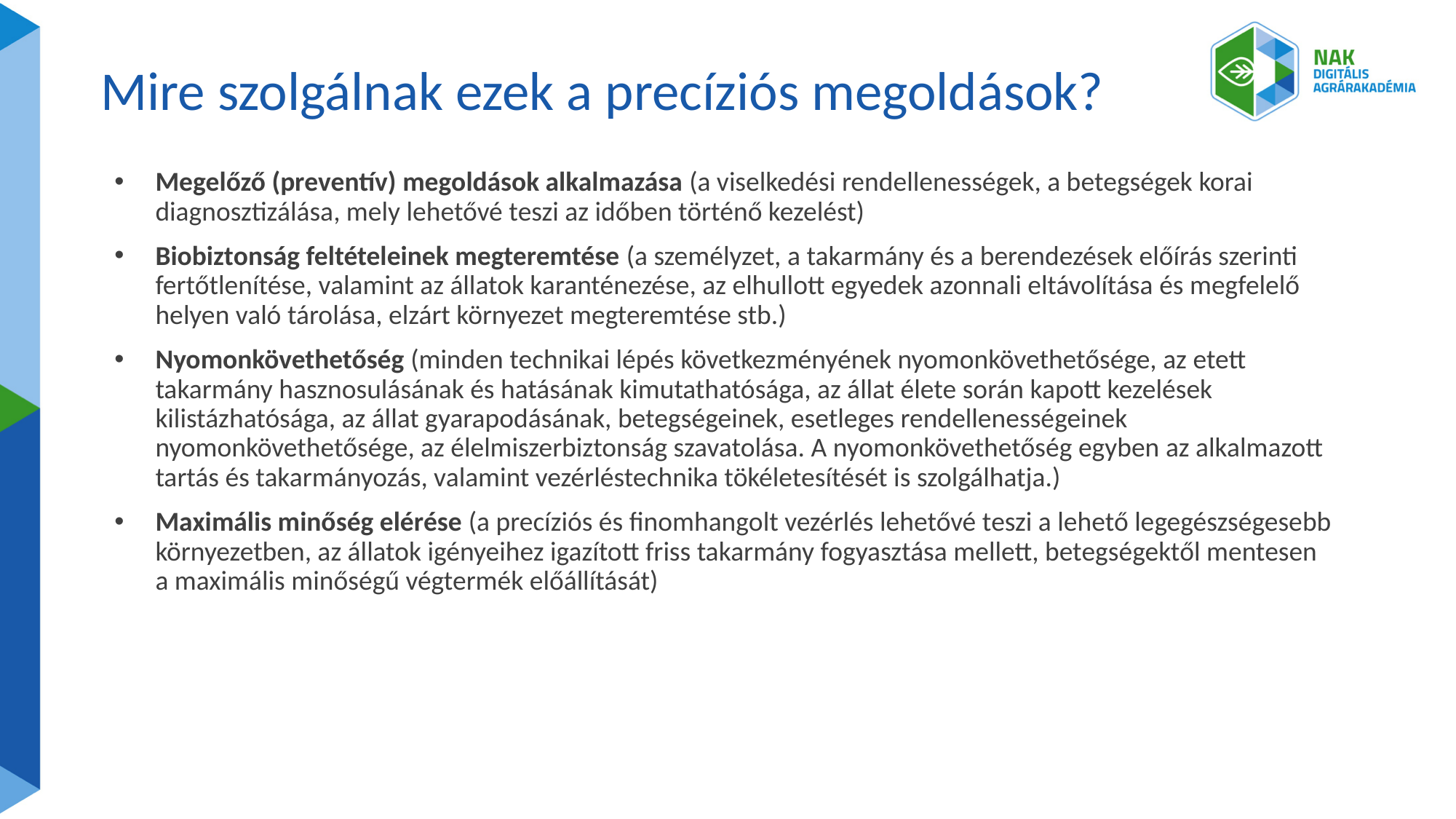

# Mire szolgálnak ezek a precíziós megoldások?
Megelőző (preventív) megoldások alkalmazása (a viselkedési rendellenességek, a betegségek korai diagnosztizálása, mely lehetővé teszi az időben történő kezelést)
Biobiztonság feltételeinek megteremtése (a személyzet, a takarmány és a berendezések előírás szerinti fertőtlenítése, valamint az állatok karanténezése, az elhullott egyedek azonnali eltávolítása és megfelelő helyen való tárolása, elzárt környezet megteremtése stb.)
Nyomonkövethetőség (minden technikai lépés következményének nyomonkövethetősége, az etett takarmány hasznosulásának és hatásának kimutathatósága, az állat élete során kapott kezelések kilistázhatósága, az állat gyarapodásának, betegségeinek, esetleges rendellenességeinek nyomonkövethetősége, az élelmiszerbiztonság szavatolása. A nyomonkövethetőség egyben az alkalmazott tartás és takarmányozás, valamint vezérléstechnika tökéletesítését is szolgálhatja.)
Maximális minőség elérése (a precíziós és finomhangolt vezérlés lehetővé teszi a lehető legegészségesebb környezetben, az állatok igényeihez igazított friss takarmány fogyasztása mellett, betegségektől mentesen a maximális minőségű végtermék előállítását)